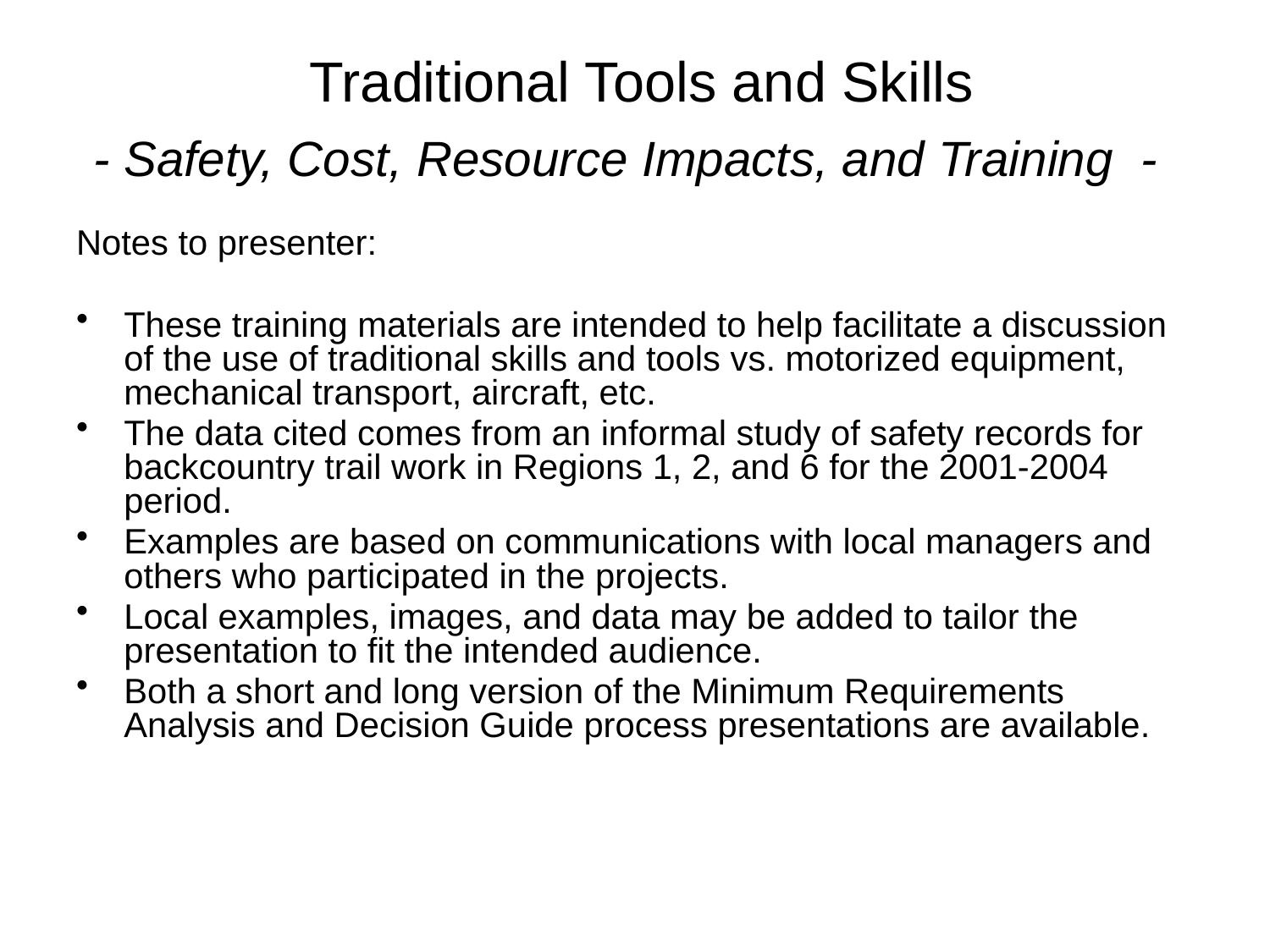

# Traditional Tools and Skills - Safety, Cost, Resource Impacts, and Training  -
Notes to presenter:

These training materials are intended to help facilitate a discussion of the use of traditional skills and tools vs. motorized equipment, mechanical transport, aircraft, etc.
The data cited comes from an informal study of safety records for backcountry trail work in Regions 1, 2, and 6 for the 2001-2004 period.
Examples are based on communications with local managers and others who participated in the projects.
Local examples, images, and data may be added to tailor the presentation to fit the intended audience.
Both a short and long version of the Minimum Requirements Analysis and Decision Guide process presentations are available.